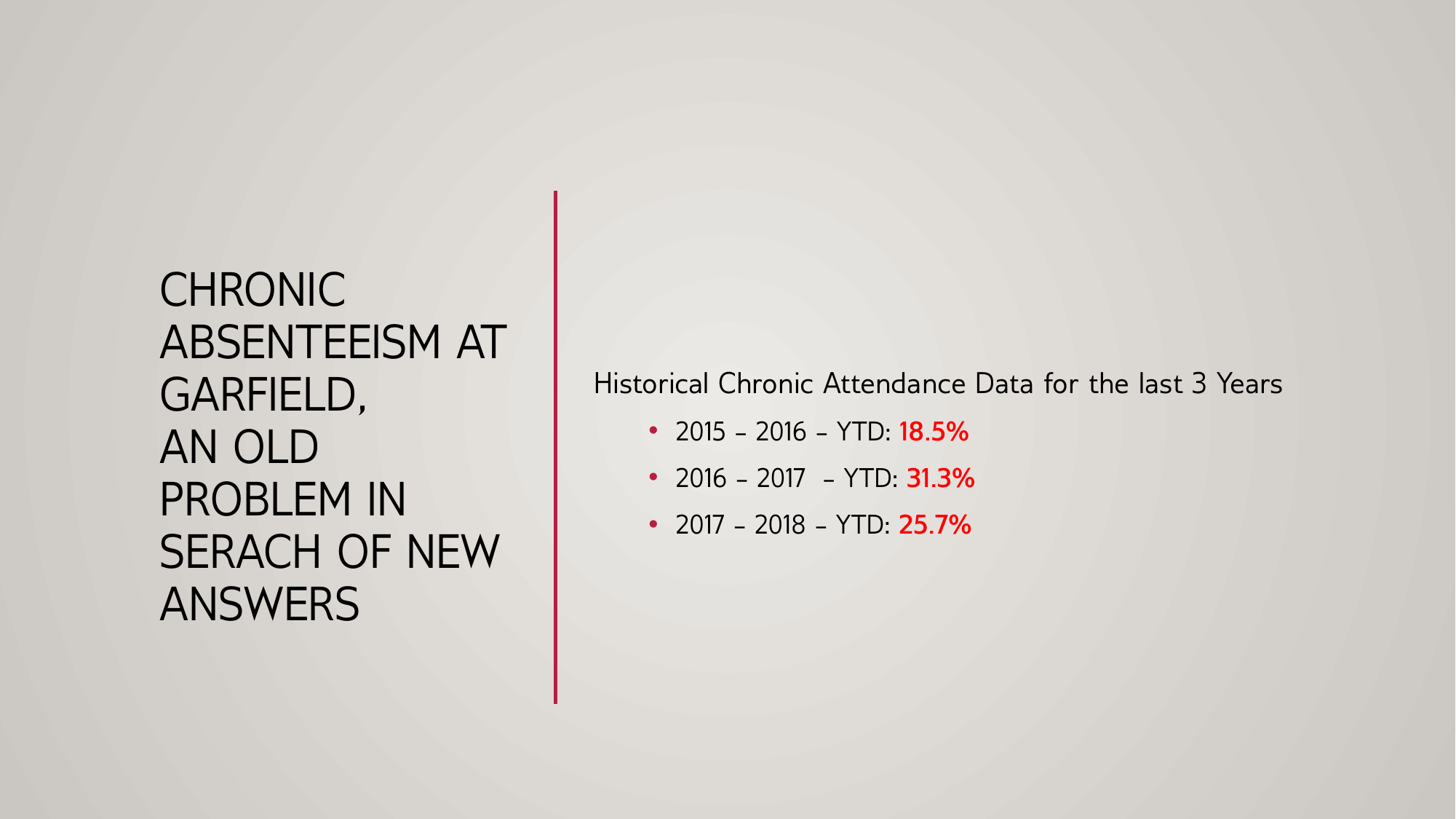

# Chronic ABSENTEEISM AT GARFIELD, An Old Problem IN SERACH OF NEW ANSWERS
Historical Chronic Attendance Data for the last 3 Years
2015 – 2016 – YTD: 18.5%
2016 – 2017  – YTD: 31.3%
2017 – 2018 – YTD: 25.7%